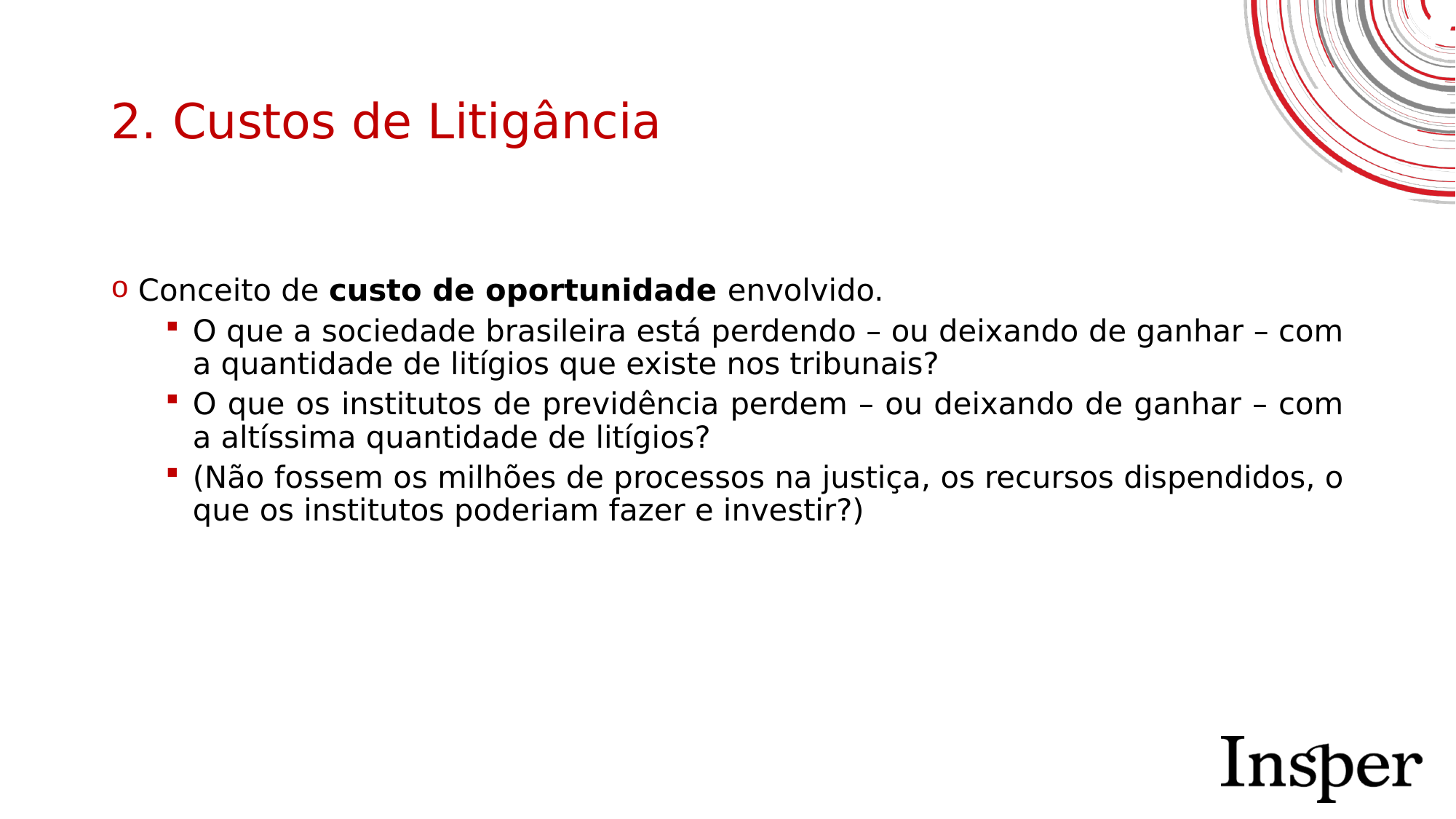

# 2. Custos de Litigância

Conceito de custo de oportunidade envolvido.
O que a sociedade brasileira está perdendo – ou deixando de ganhar – com a quantidade de litígios que existe nos tribunais?
O que os institutos de previdência perdem – ou deixando de ganhar – com a altíssima quantidade de litígios?
(Não fossem os milhões de processos na justiça, os recursos dispendidos, o que os institutos poderiam fazer e investir?)